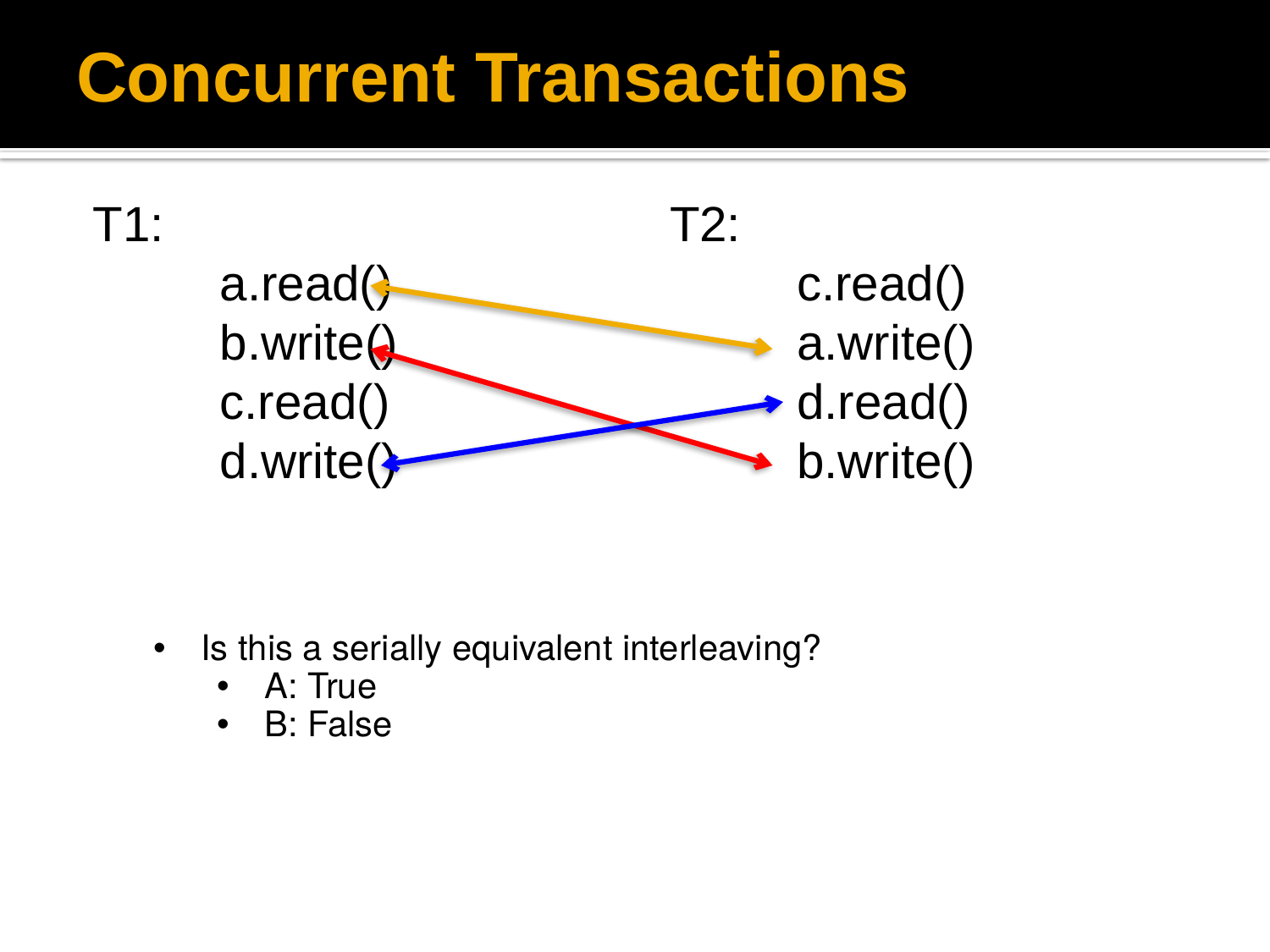

# Concurrent Transactions
T1:
	a.read()
	b.write()
	c.read()
	d.write()

T2:
	c.read()
	a.write()
	d.read()
	b.write()
Is this a serially equivalent interleaving?
A: True
B: False